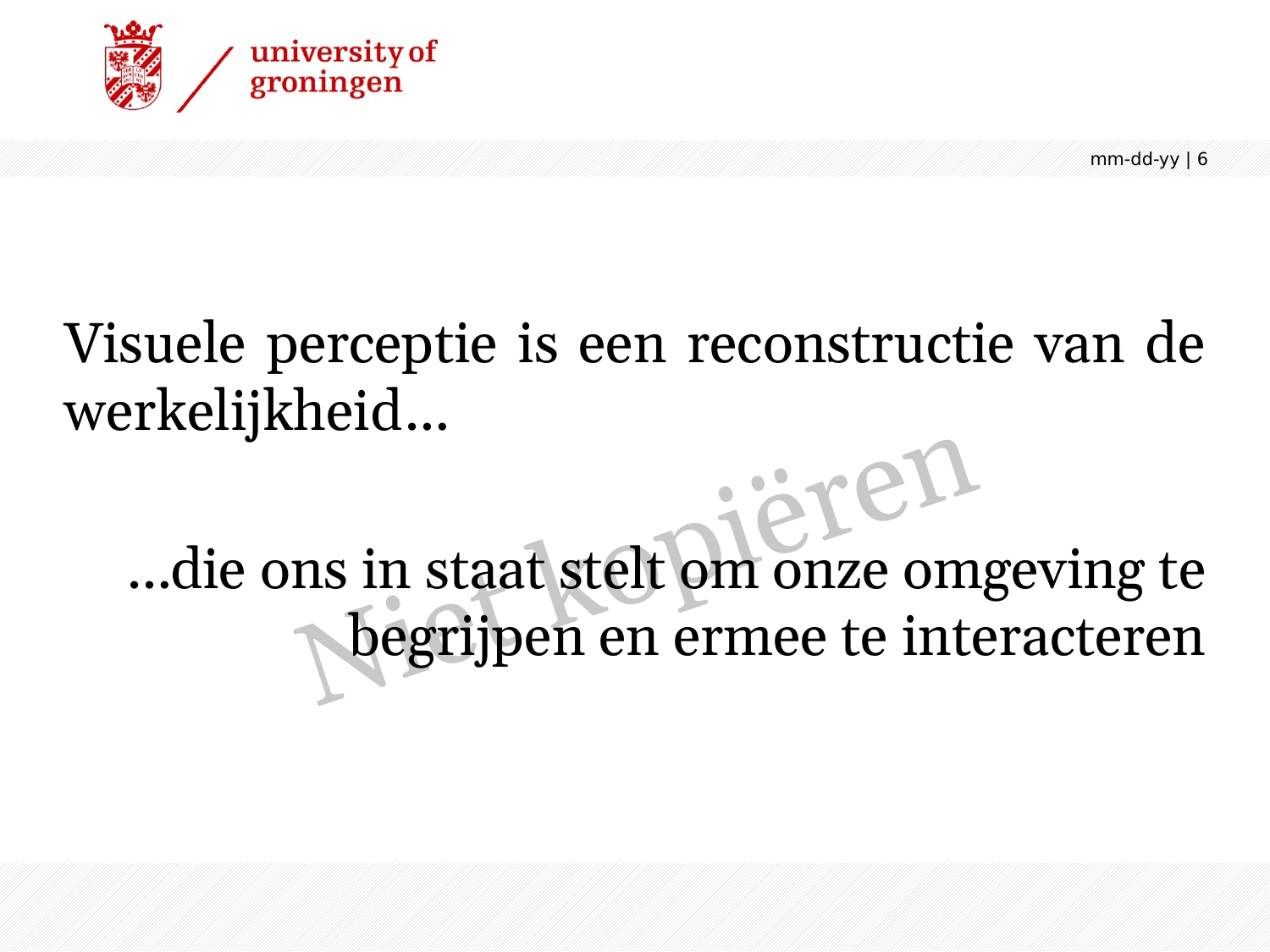

mm-dd-yy
 | 6
Visuele perceptie is een reconstructie van de werkelijkheid…

…die ons in staat stelt om onze omgeving te begrijpen en ermee te interacteren